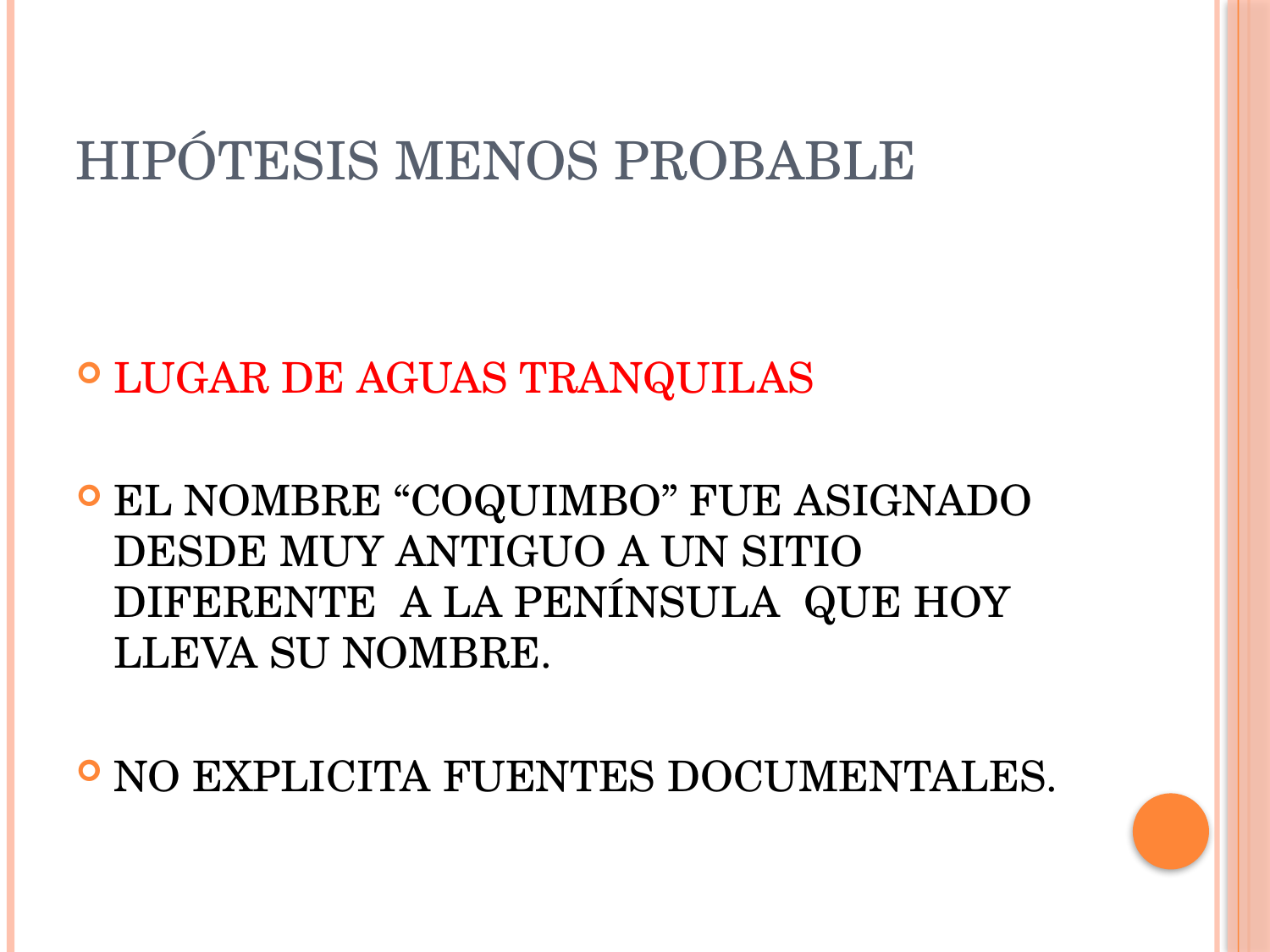

# HIPÓTESIS MENOS PROBABLE

LUGAR DE AGUAS TRANQUILAS

EL NOMBRE “COQUIMBO” FUE ASIGNADO  DESDE MUY ANTIGUO A UN SITIO DIFERENTE  A LA PENÍNSULA  QUE HOY LLEVA SU NOMBRE.

NO EXPLICITA FUENTES DOCUMENTALES.